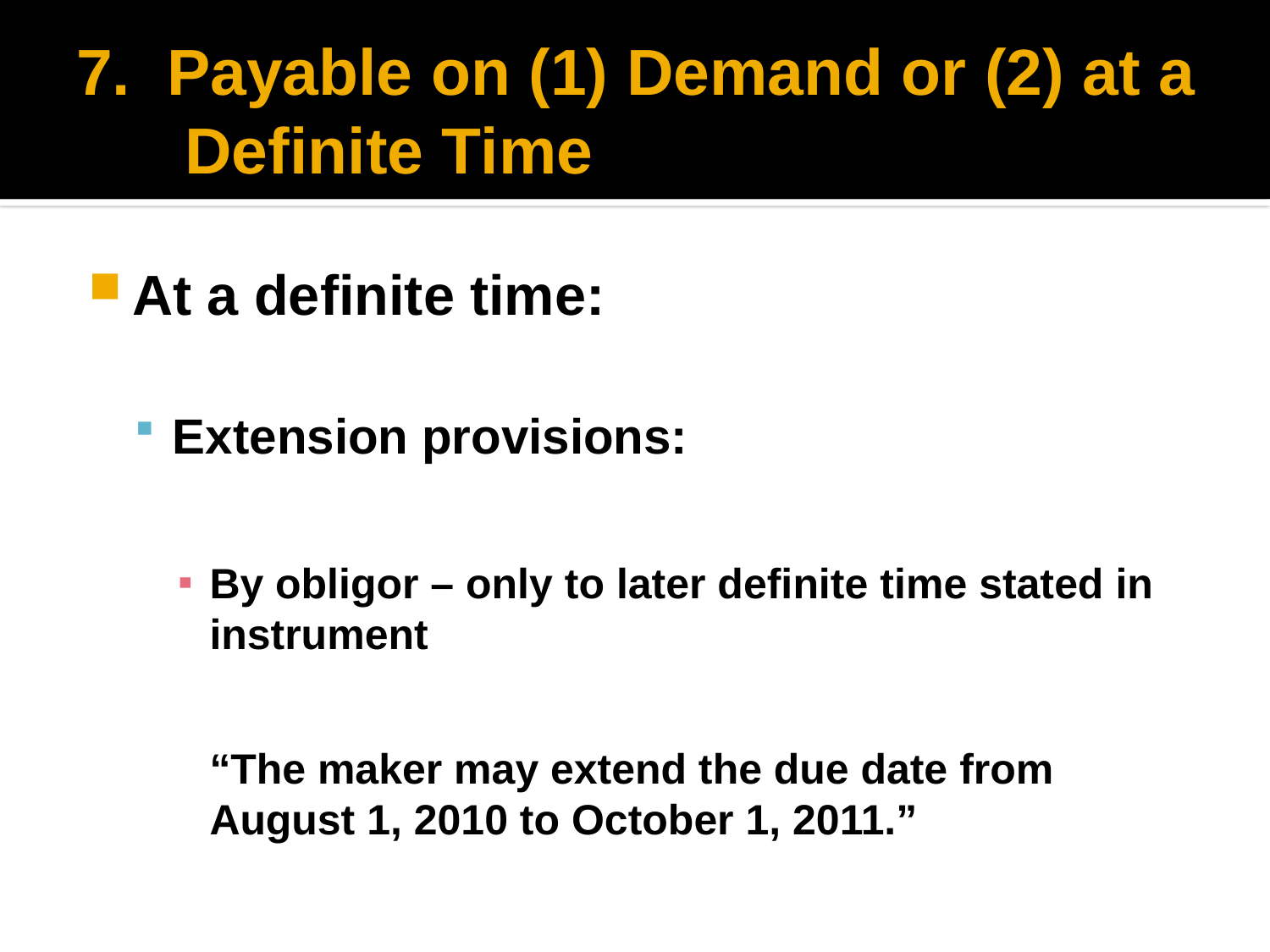

# 7.  Payable on (1) Demand or (2) at a Definite Time
At a definite time:

Extension provisions:

By obligor – only to later definite time stated in instrument

	“The maker may extend the due date from August 1, 2010 to October 1, 2011.”